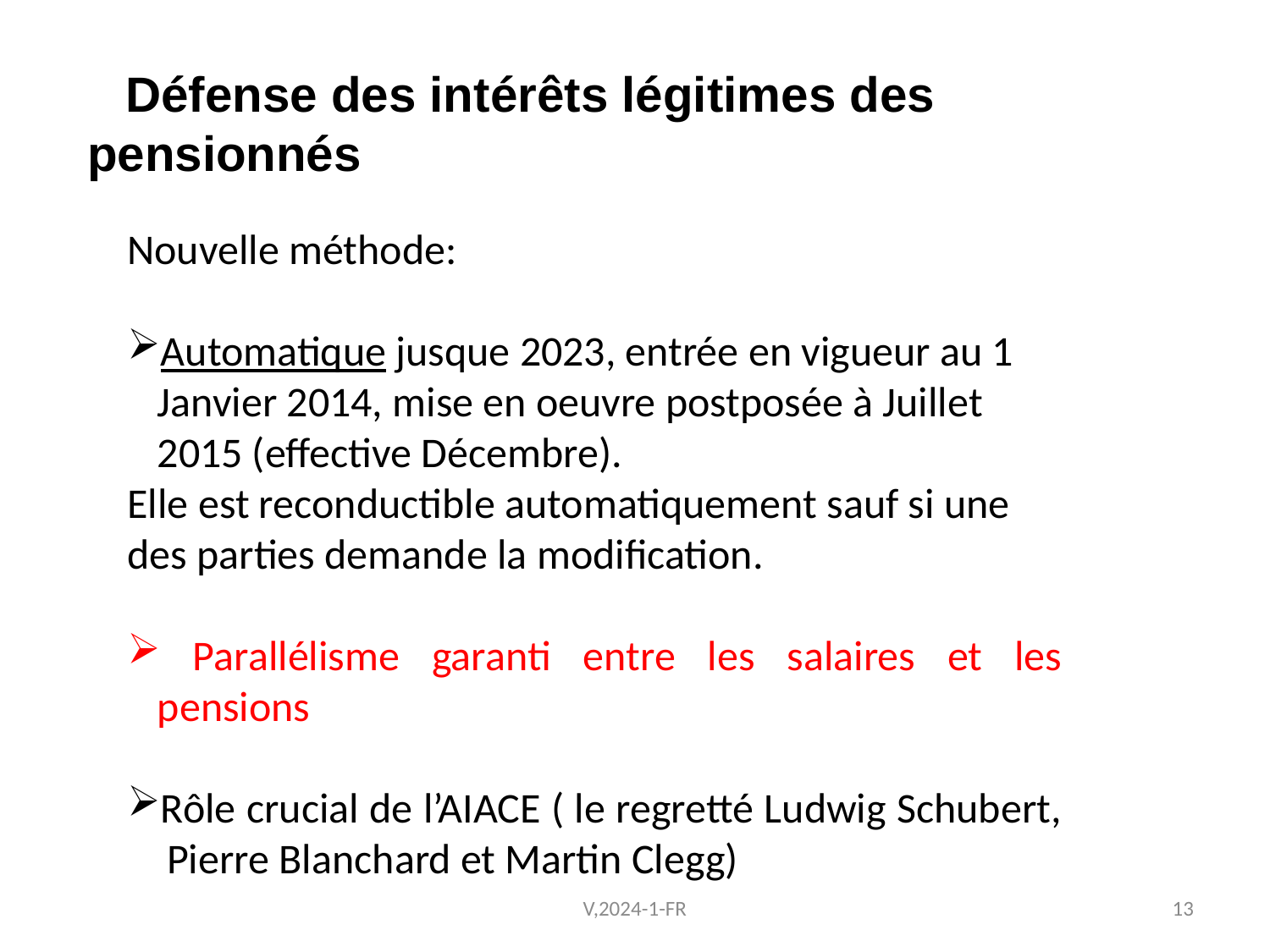

Défense des intérêts légitimes des pensionnés
Nouvelle méthode:

Automatique jusque 2023, entrée en vigueur au 1 Janvier 2014, mise en oeuvre postposée à Juillet 2015 (effective Décembre).
Elle est reconductible automatiquement sauf si une des parties demande la modification.

 Parallélisme garanti entre les salaires et les pensions

Rôle crucial de l’AIACE ( le regretté Ludwig Schubert,  Pierre Blanchard et Martin Clegg)

V,2024-1-FR
13